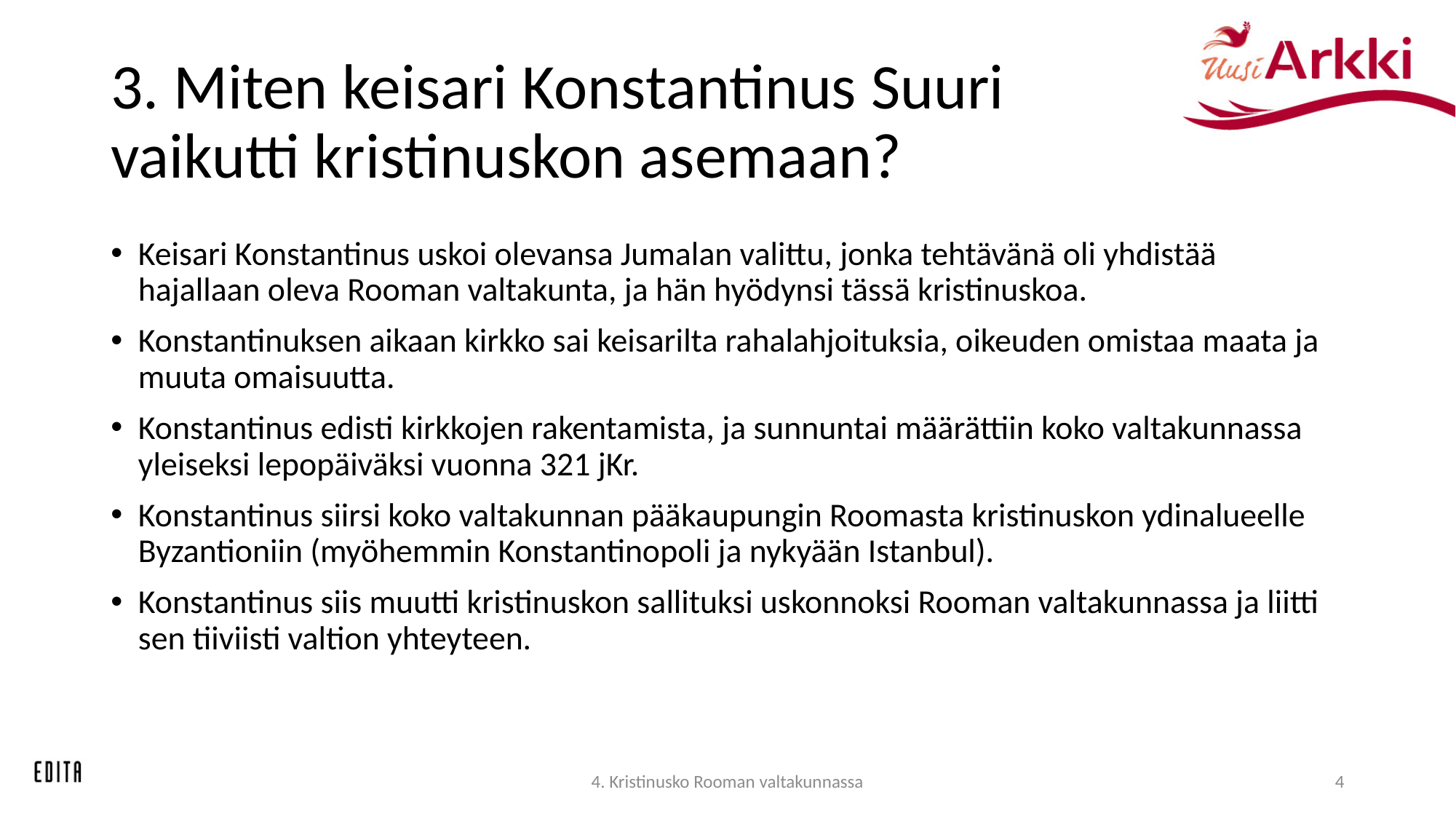

# 3. Miten keisari Konstantinus Suuri vaikutti kristinuskon asemaan?
Keisari Konstantinus uskoi olevansa Jumalan valittu, jonka tehtävänä oli yhdistää hajallaan oleva Rooman valtakunta, ja hän hyödynsi tässä kristinuskoa.
Konstantinuksen aikaan kirkko sai keisarilta rahalahjoituksia, oikeuden omistaa maata ja muuta omaisuutta.
Konstantinus edisti kirkkojen rakentamista, ja sunnuntai määrättiin koko valtakunnassa yleiseksi lepopäiväksi vuonna 321 jKr.
Konstantinus siirsi koko valtakunnan pääkaupungin Roomasta kristinuskon ydinalueelle Byzantioniin (myöhemmin Konstantinopoli ja nykyään Istanbul).
Konstantinus siis muutti kristinuskon sallituksi uskonnoksi Rooman valtakunnassa ja liitti sen tiiviisti valtion yhteyteen.
4. Kristinusko Rooman valtakunnassa
4